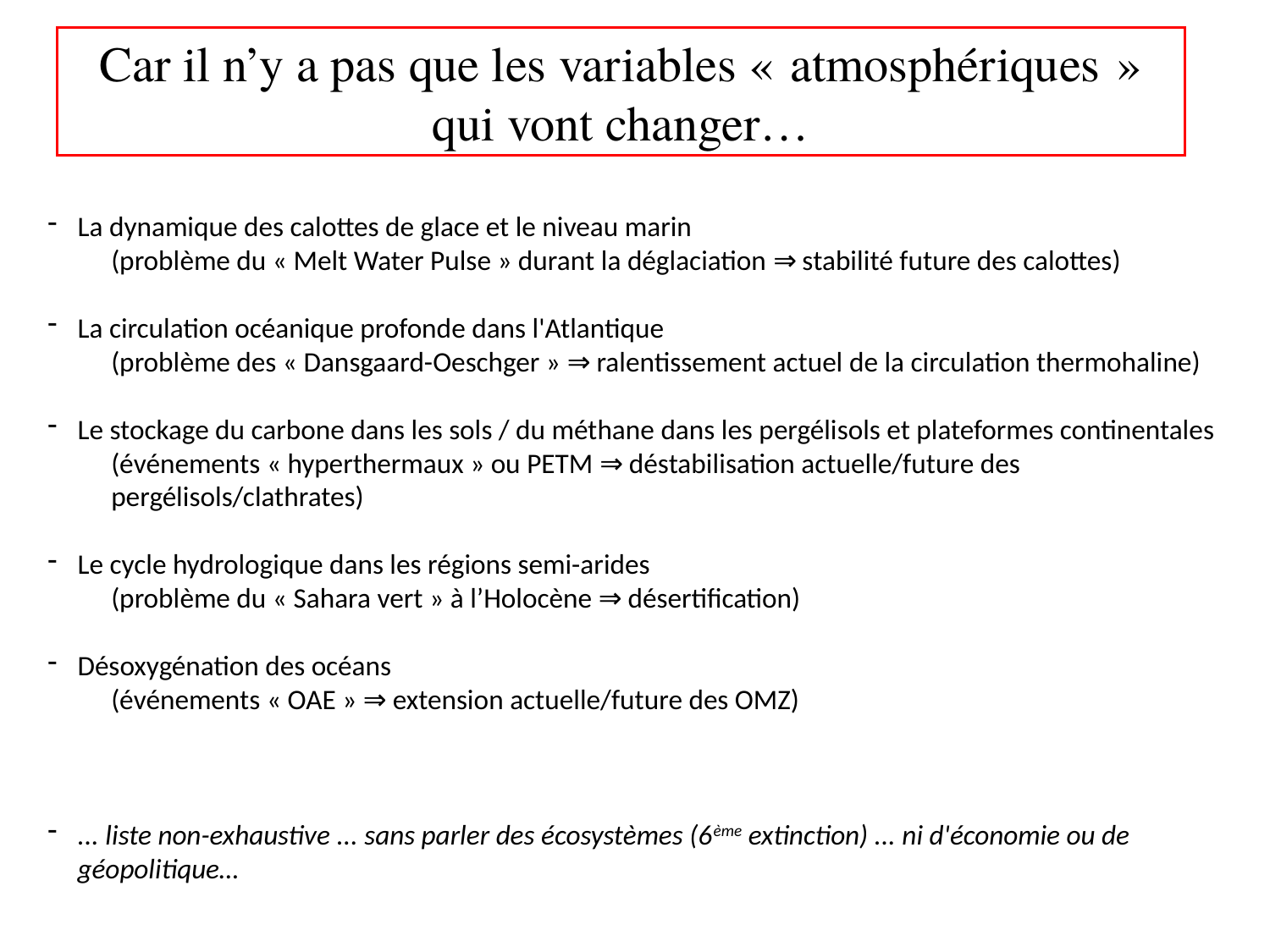

Car il n’y a pas que les variables « atmosphériques » qui vont changer…
La dynamique des calottes de glace et le niveau marin
(problème du « Melt Water Pulse » durant la déglaciation ⇒ stabilité future des calottes)

La circulation océanique profonde dans l'Atlantique
(problème des « Dansgaard-Oeschger » ⇒ ralentissement actuel de la circulation thermohaline)

Le stockage du carbone dans les sols / du méthane dans les pergélisols et plateformes continentales
(événements « hyperthermaux » ou PETM ⇒ déstabilisation actuelle/future des pergélisols/clathrates)

Le cycle hydrologique dans les régions semi-arides
(problème du « Sahara vert » à l’Holocène ⇒ désertification)

Désoxygénation des océans
(événements « OAE » ⇒ extension actuelle/future des OMZ)

... liste non-exhaustive ... sans parler des écosystèmes (6ème extinction) ... ni d'économie ou de géopolitique…